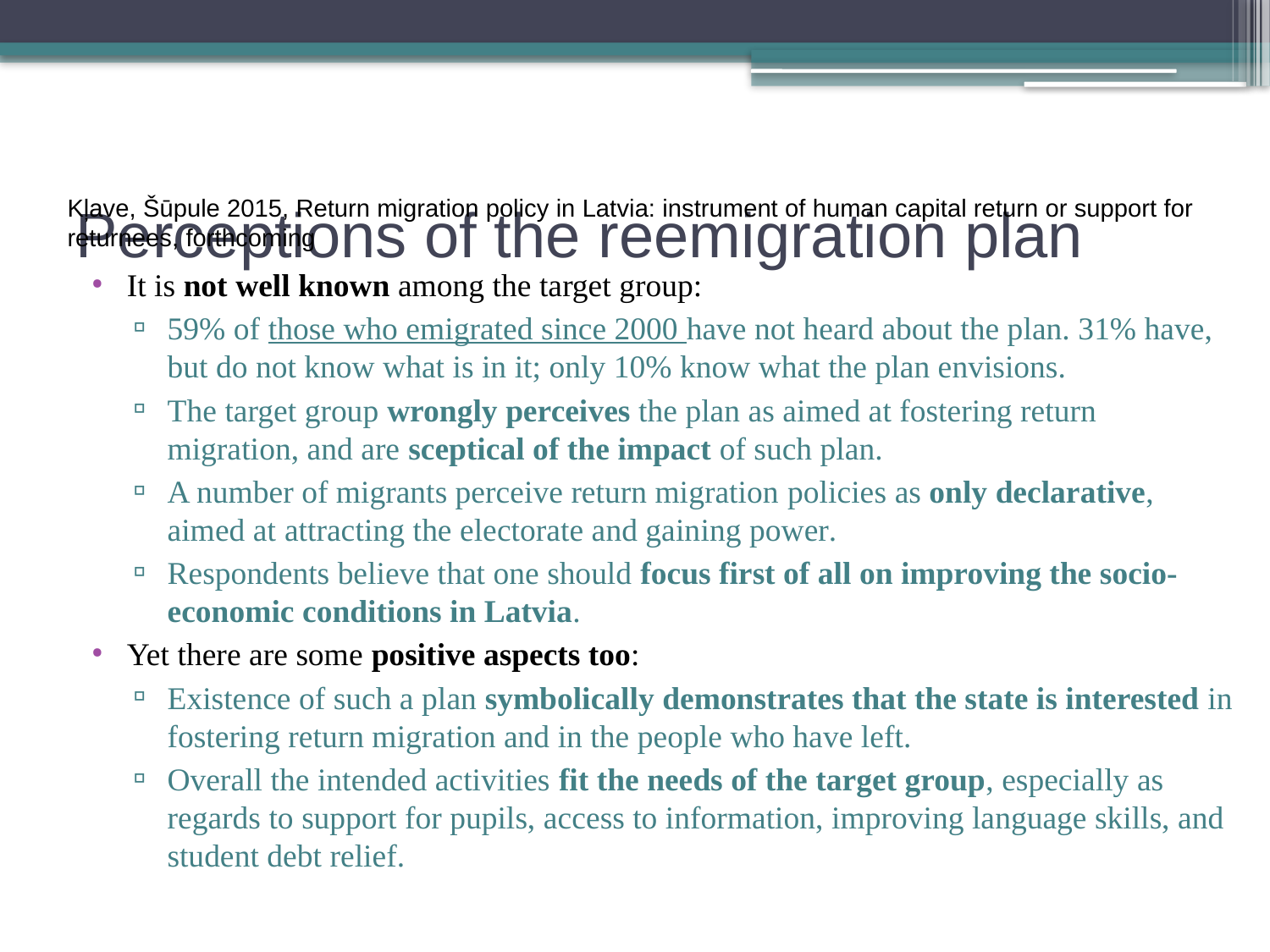

# Perceptions of the reemigration plan
Kļave, Šūpule 2015, Return migration policy in Latvia: instrument of human capital return or support for returnees, forthcoming
It is not well known among the target group:
59% of those who emigrated since 2000 have not heard about the plan. 31% have, but do not know what is in it; only 10% know what the plan envisions.
The target group wrongly perceives the plan as aimed at fostering return migration, and are sceptical of the impact of such plan.
A number of migrants perceive return migration policies as only declarative, aimed at attracting the electorate and gaining power.
Respondents believe that one should focus first of all on improving the socio-economic conditions in Latvia.
Yet there are some positive aspects too:
Existence of such a plan symbolically demonstrates that the state is interested in fostering return migration and in the people who have left.
Overall the intended activities fit the needs of the target group, especially as regards to support for pupils, access to information, improving language skills, and student debt relief.